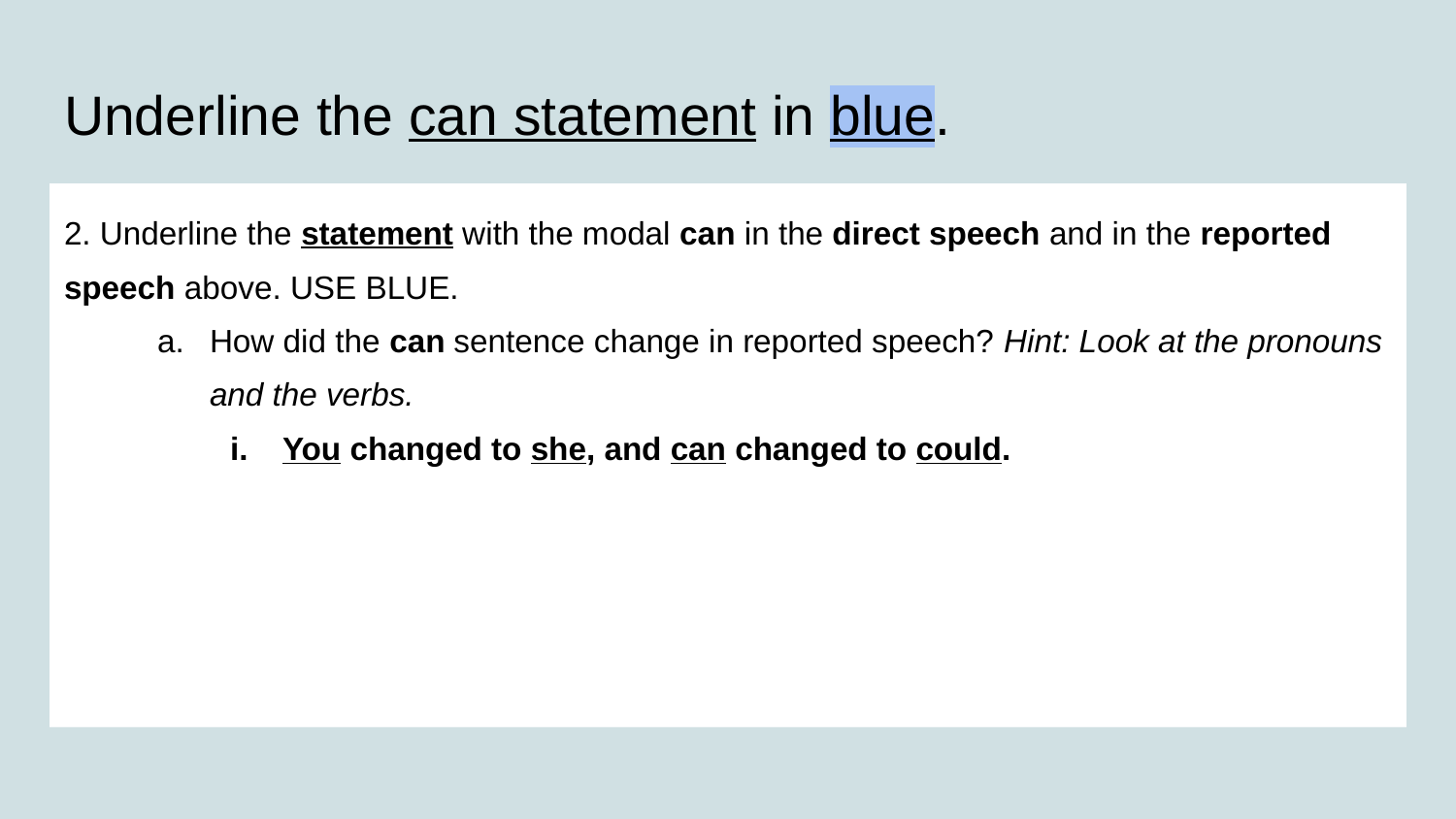

# Underline the can statement in blue.
2. Underline the statement with the modal can in the direct speech and in the reported speech above. USE BLUE.
How did the can sentence change in reported speech? Hint: Look at the pronouns and the verbs.
You changed to she, and can changed to could.